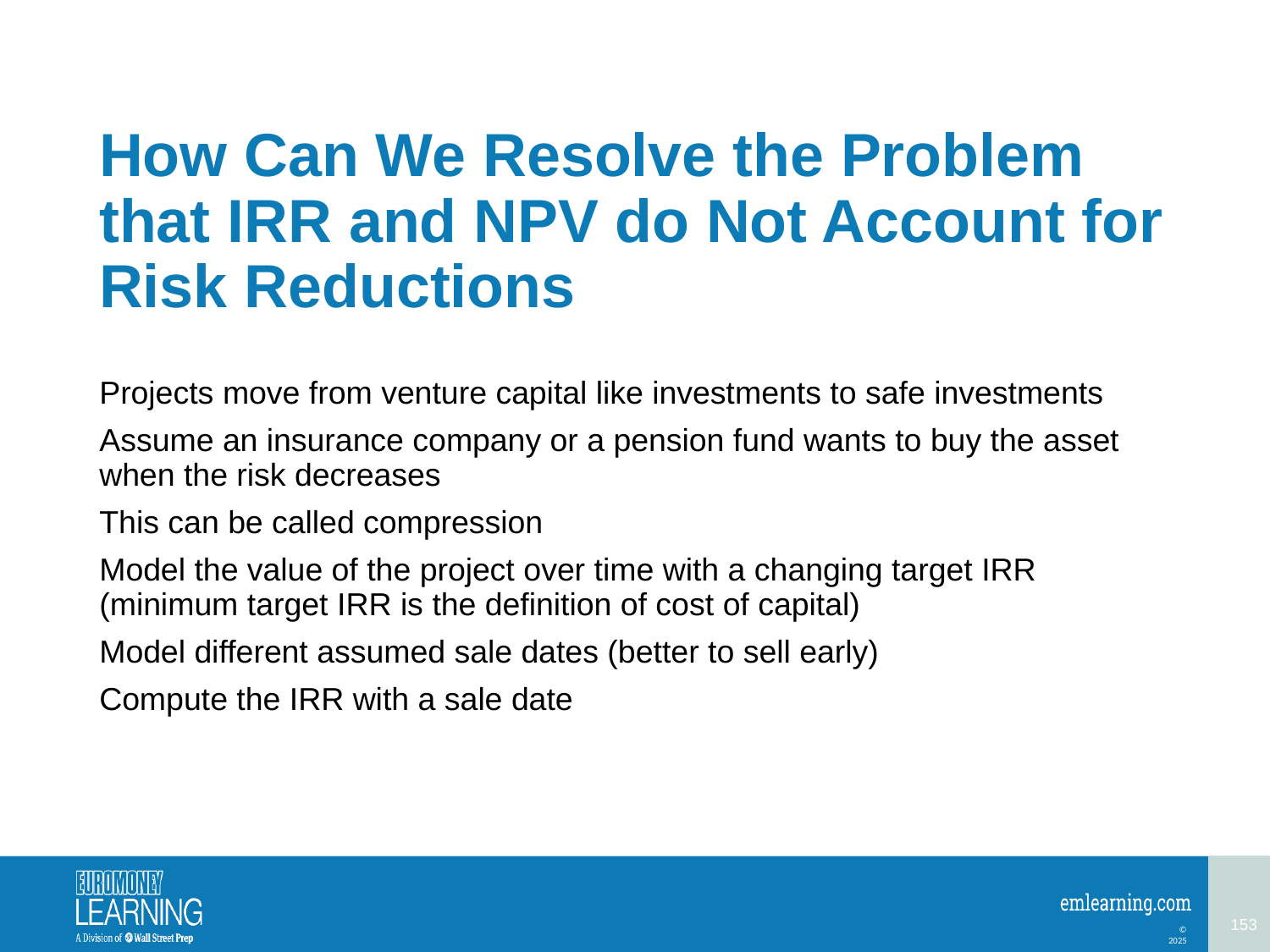

# How Can We Resolve the Problem that IRR and NPV do Not Account for Risk Reductions
Projects move from venture capital like investments to safe investments
Assume an insurance company or a pension fund wants to buy the asset when the risk decreases
This can be called compression
Model the value of the project over time with a changing target IRR (minimum target IRR is the definition of cost of capital)
Model different assumed sale dates (better to sell early)
Compute the IRR with a sale date
153